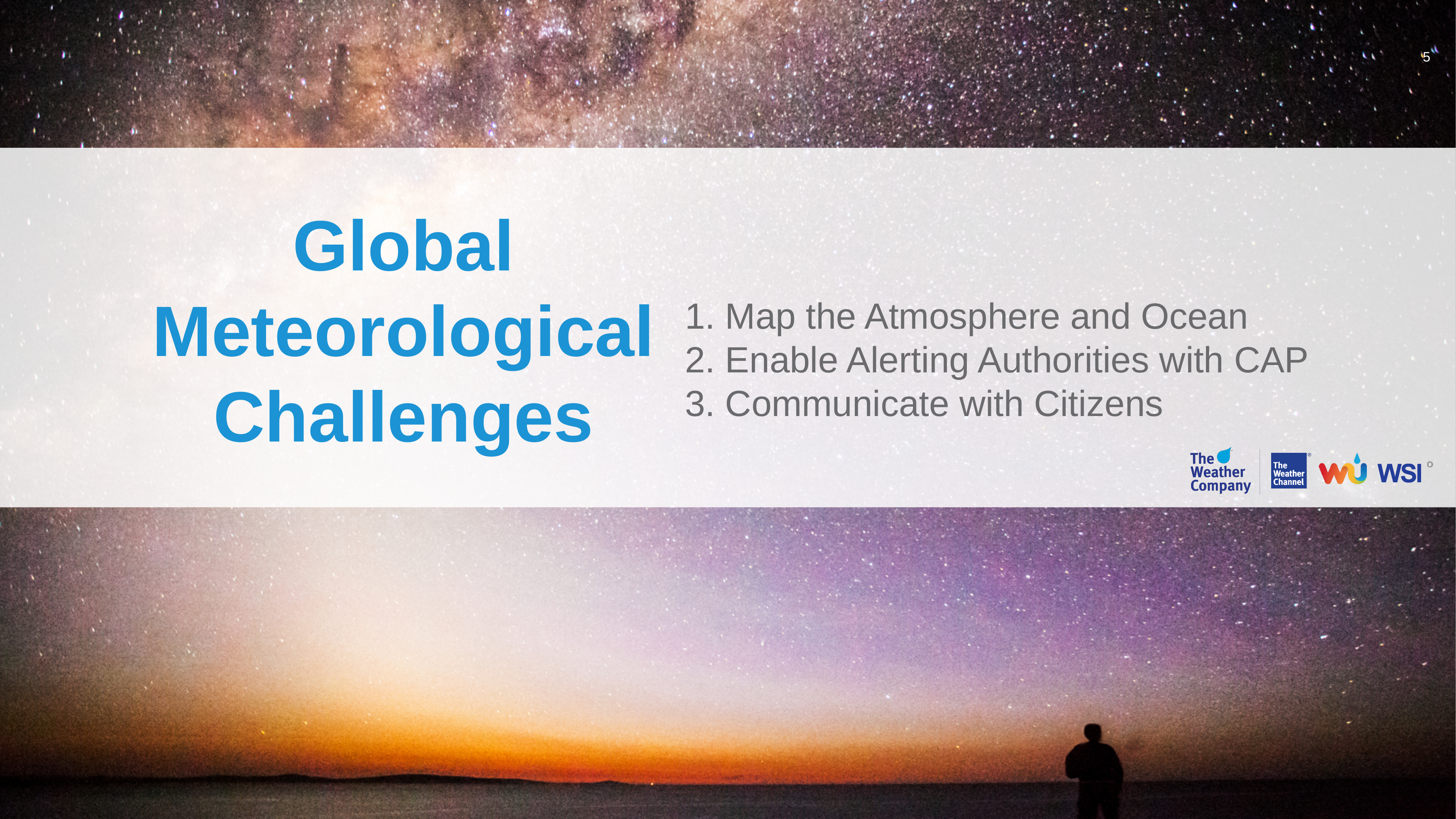

# Global Meteorological Challenges

1. Map the Atmosphere and Ocean
2. Enable Alerting Authorities with CAP
3. Communicate with Citizens